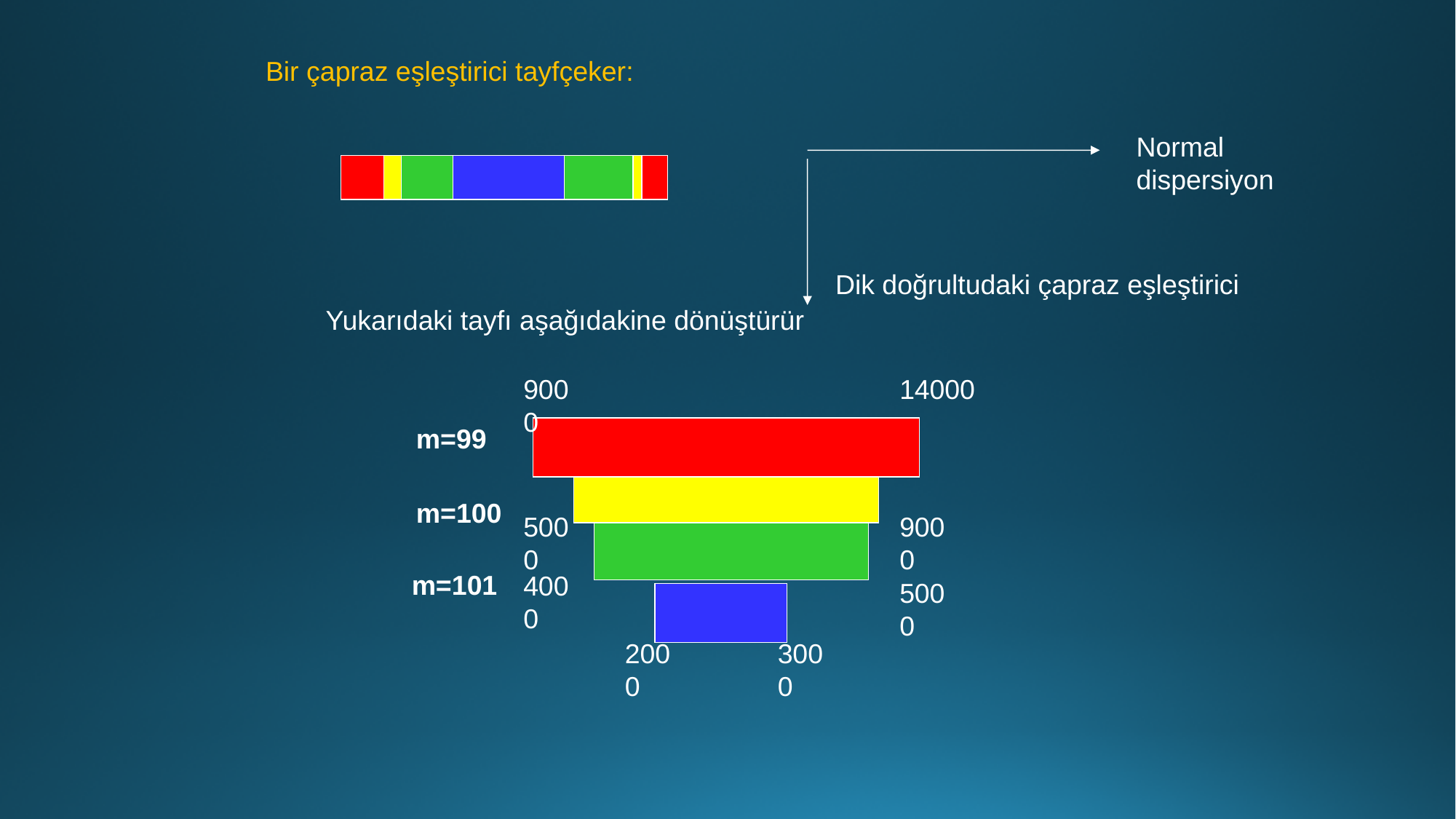

Bir çapraz eşleştirici tayfçeker:
Normal dispersiyon

Dik doğrultudaki çapraz eşleştirici

Yukarıdaki tayfı aşağıdakine dönüştürür
9000
14000
m=99

m=100
5000
9000

m=101
4000
5000

2000
3000